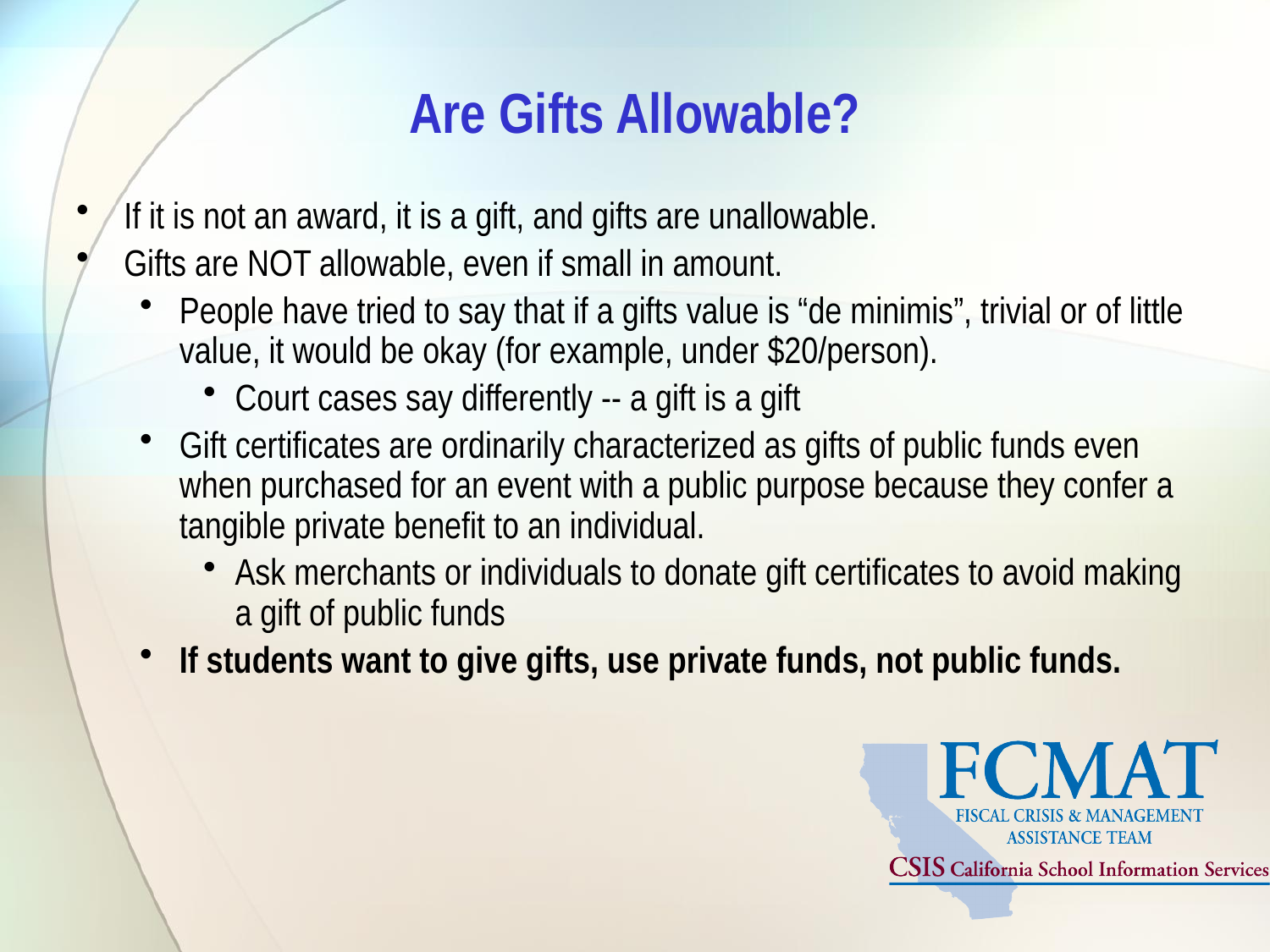

# Are Gifts Allowable?
If it is not an award, it is a gift, and gifts are unallowable.
Gifts are NOT allowable, even if small in amount.
People have tried to say that if a gifts value is “de minimis”, trivial or of little value, it would be okay (for example, under $20/person).
Court cases say differently -- a gift is a gift
Gift certificates are ordinarily characterized as gifts of public funds even when purchased for an event with a public purpose because they confer a tangible private benefit to an individual.
Ask merchants or individuals to donate gift certificates to avoid making a gift of public funds
If students want to give gifts, use private funds, not public funds.